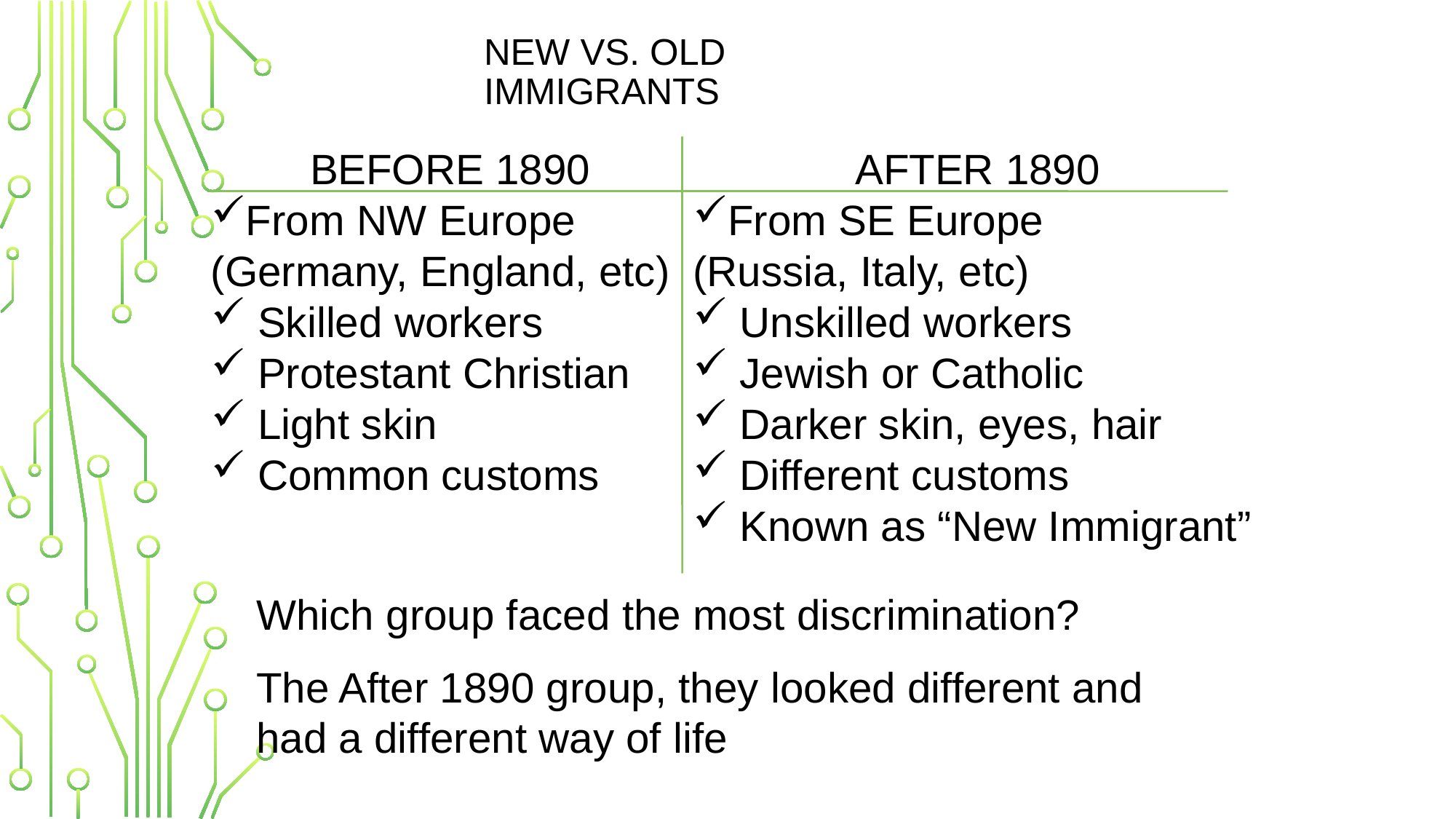

# New vs. Old Immigrants

BEFORE 1890
From NW Europe (Germany, England, etc)
 Skilled workers
 Protestant Christian
 Light skin
 Common customs

AFTER 1890
From SE Europe
(Russia, Italy, etc)
 Unskilled workers
 Jewish or Catholic
 Darker skin, eyes, hair
 Different customs
 Known as “New Immigrant”

Which group faced the most discrimination?
The After 1890 group, they looked different and had a different way of life